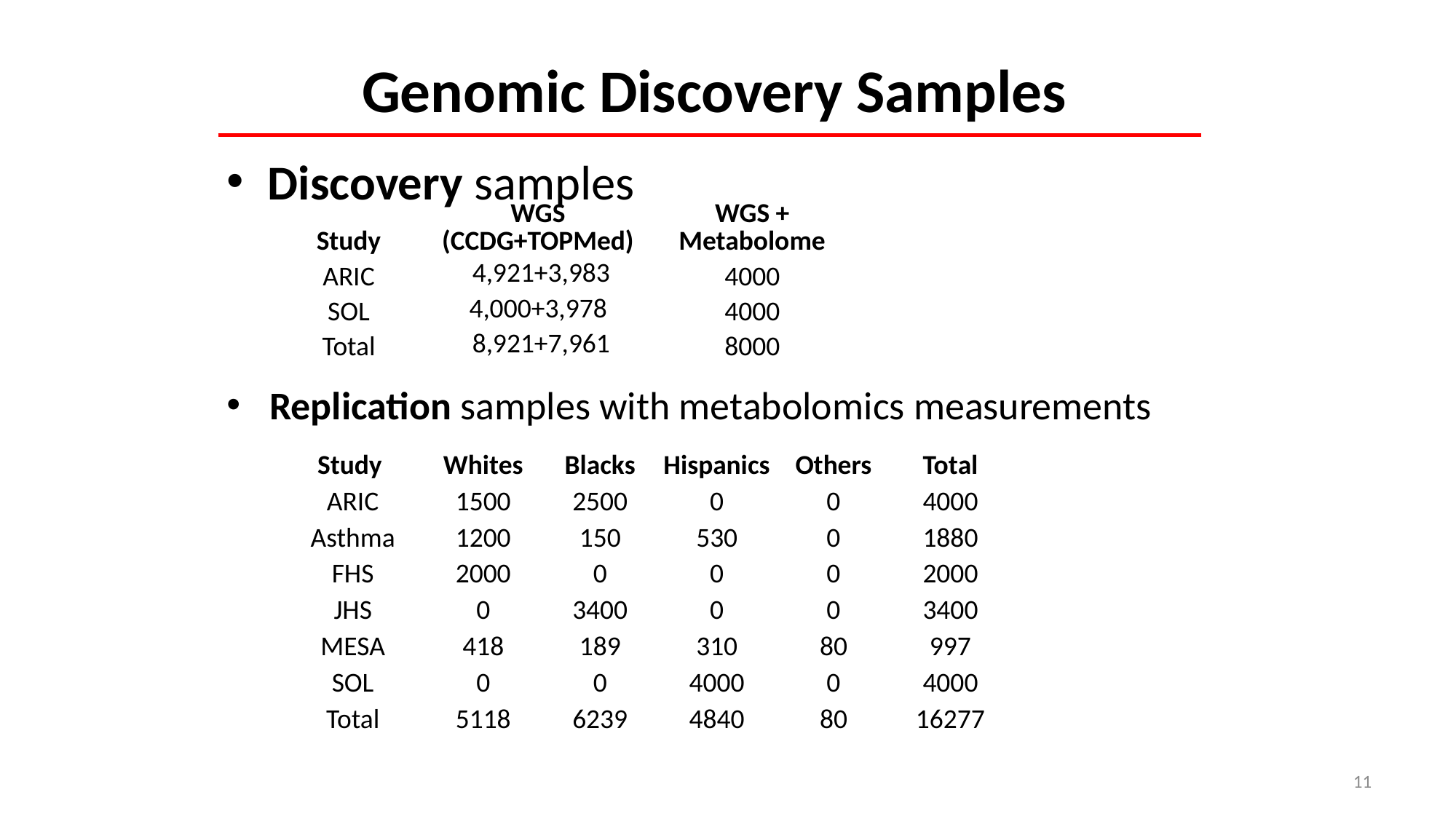

Genomic Discovery Samples
Discovery samples

| Study | WGS (CCDG+TOPMed) | WGS + Metabolome |
| --- | --- | --- |
| ARIC | 4,921+3,983 | 4000 |
| SOL | 4,000+3,978 | 4000 |
| Total | 8,921+7,961 | 8000 |
Replication samples with metabolomics measurements
| Study | Whites | Blacks | Hispanics | Others | Total |
| --- | --- | --- | --- | --- | --- |
| ARIC | 1500 | 2500 | 0 | 0 | 4000 |
| Asthma | 1200 | 150 | 530 | 0 | 1880 |
| FHS | 2000 | 0 | 0 | 0 | 2000 |
| JHS | 0 | 3400 | 0 | 0 | 3400 |
| MESA | 418 | 189 | 310 | 80 | 997 |
| SOL | 0 | 0 | 4000 | 0 | 4000 |
| Total | 5118 | 6239 | 4840 | 80 | 16277 |
11